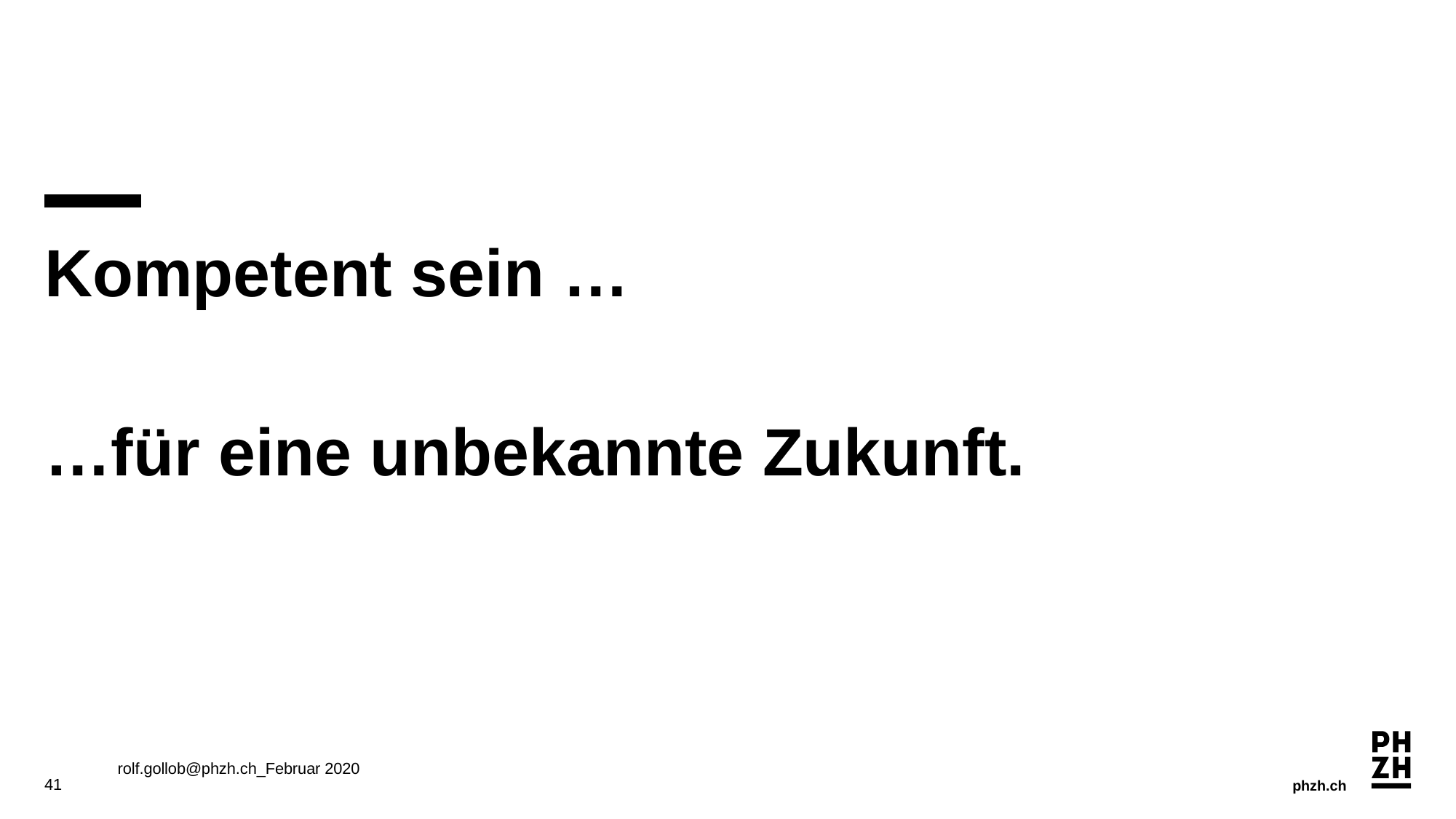

#
Kompetent sein …

…für eine unbekannte Zukunft.

rolf.gollob@phzh.ch_Februar 2020
41